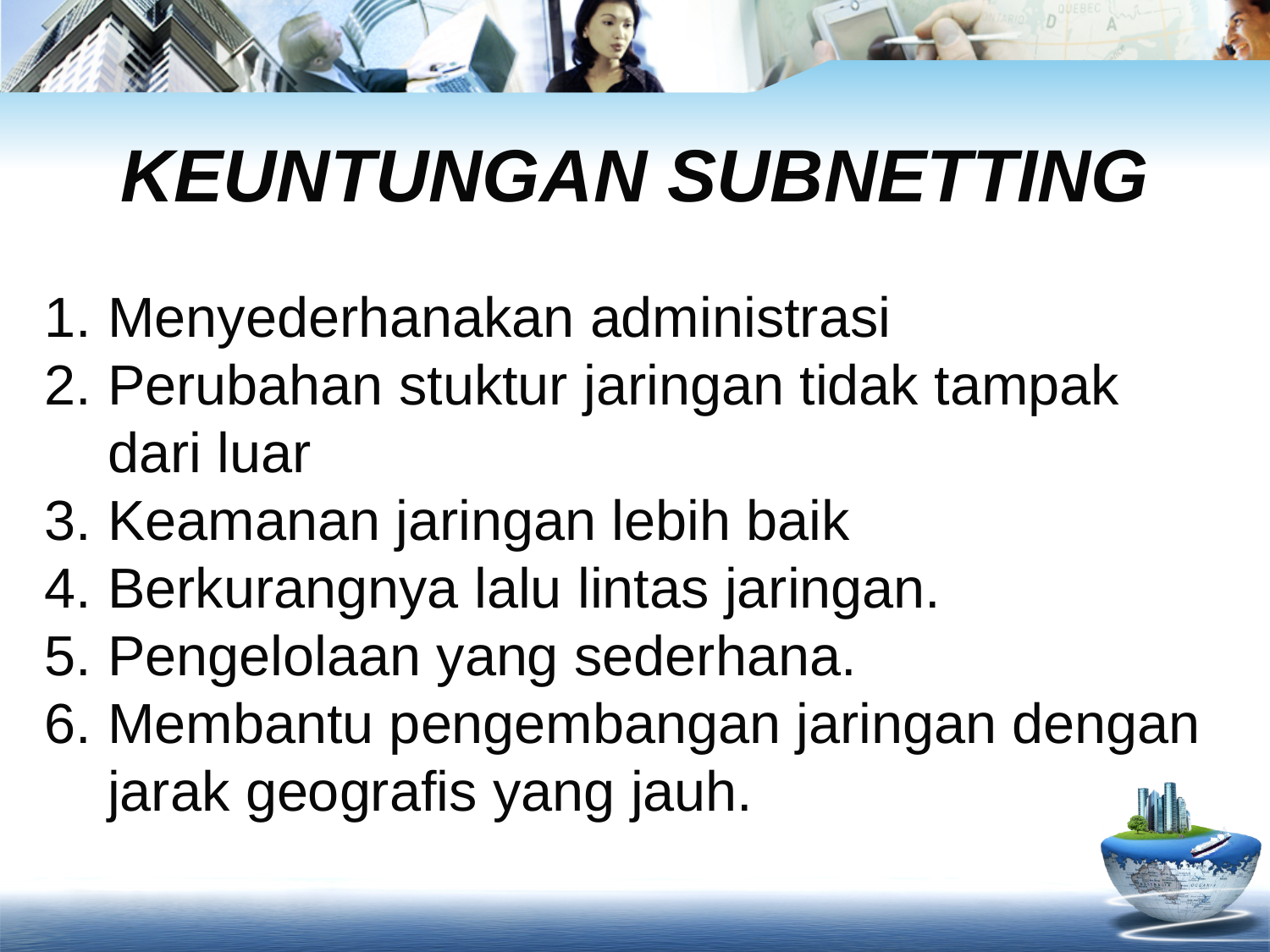

# KEUNTUNGAN SUBNETTING
Menyederhanakan administrasi
Perubahan stuktur jaringan tidak tampak dari luar
Keamanan jaringan lebih baik
Berkurangnya lalu lintas jaringan.
Pengelolaan yang sederhana.
Membantu pengembangan jaringan dengan jarak geografis yang jauh.